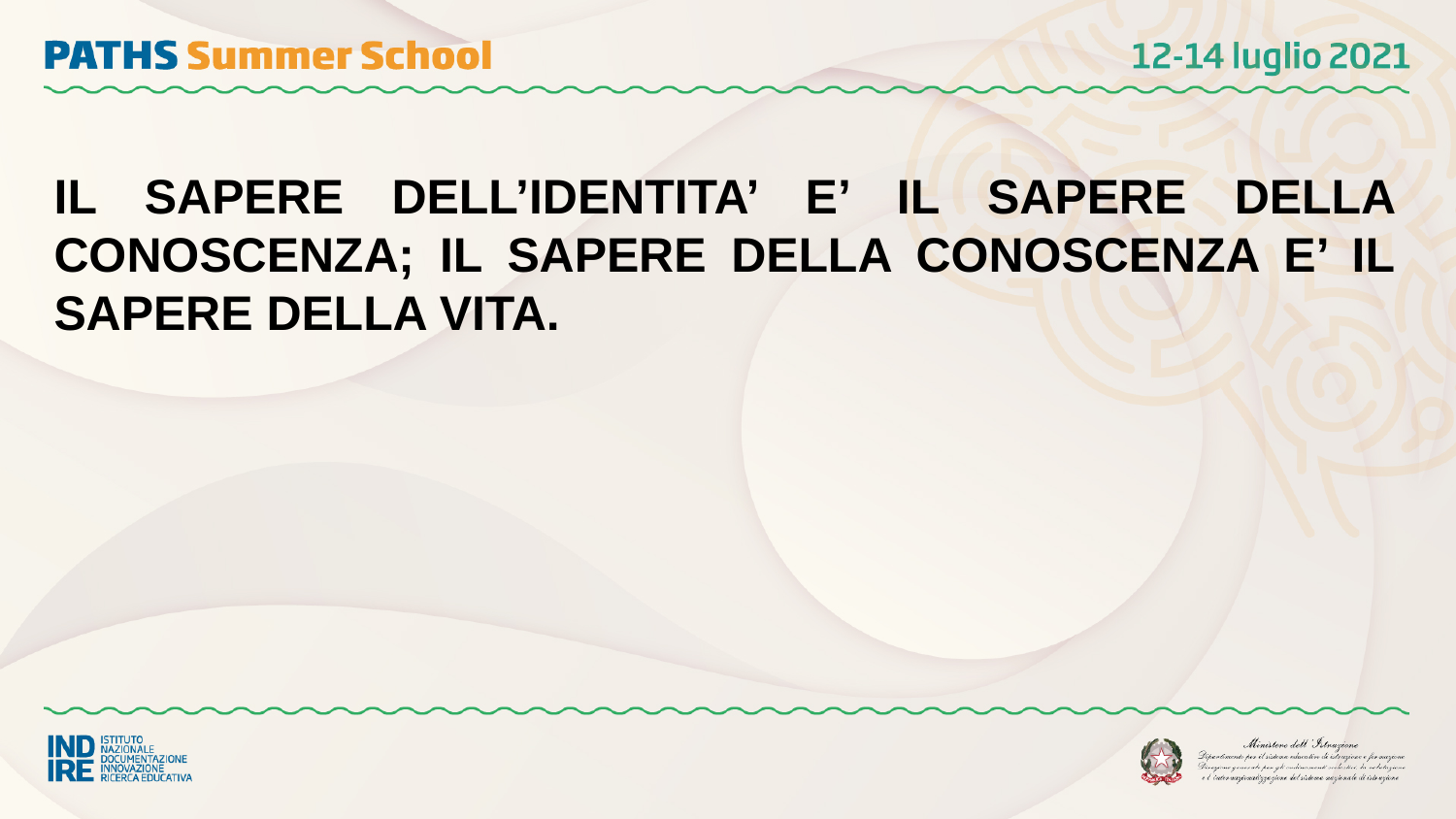

IL SAPERE DELL’IDENTITA’ E’ IL SAPERE DELLA CONOSCENZA; IL SAPERE DELLA CONOSCENZA E’ IL SAPERE DELLA VITA.